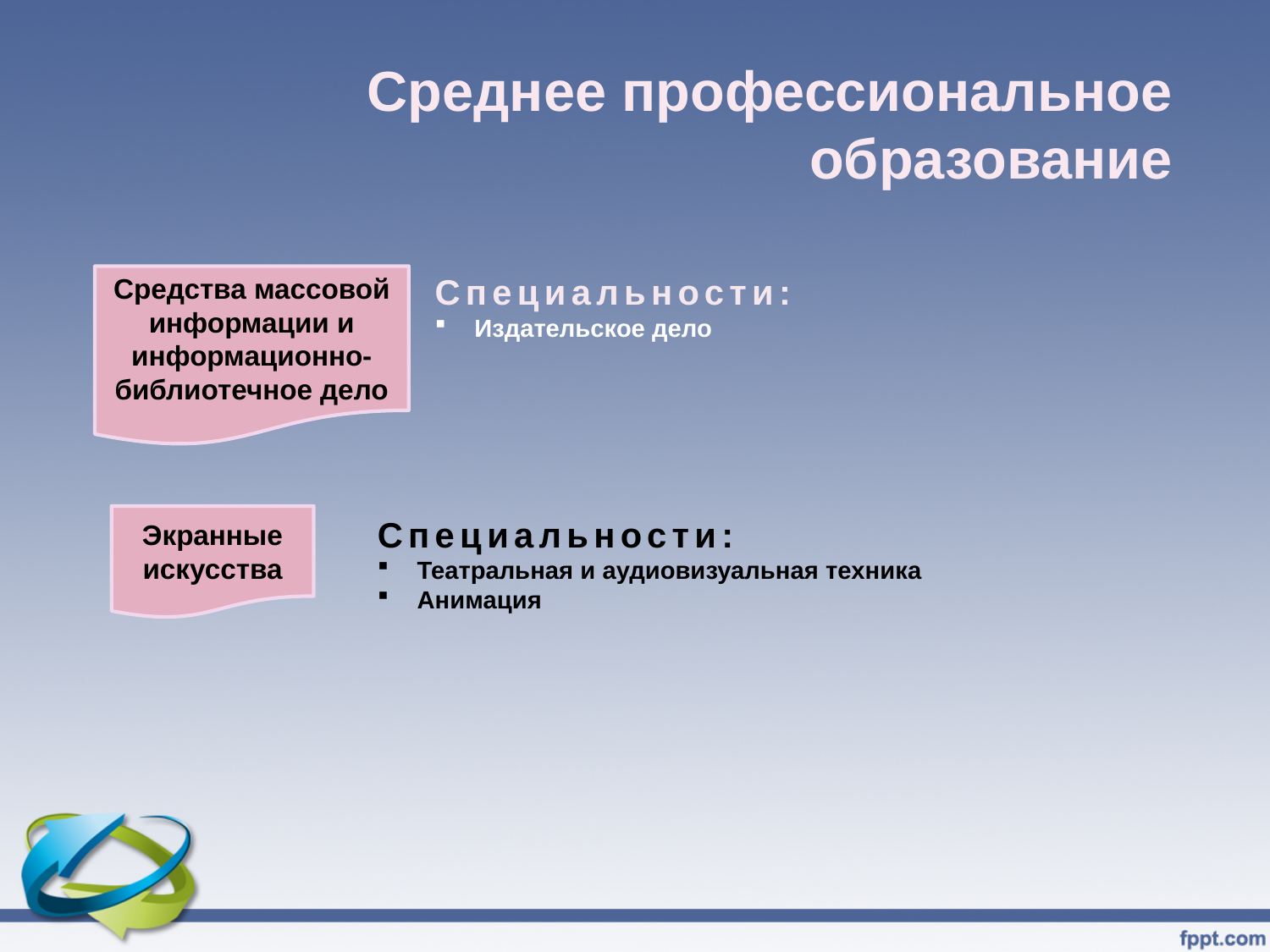

Среднее профессиональное образование
Специальности:
Издательское дело
Средства массовой информации и информационно-библиотечное дело
Экранные искусства
Специальности:
Театральная и аудиовизуальная техника
Анимация